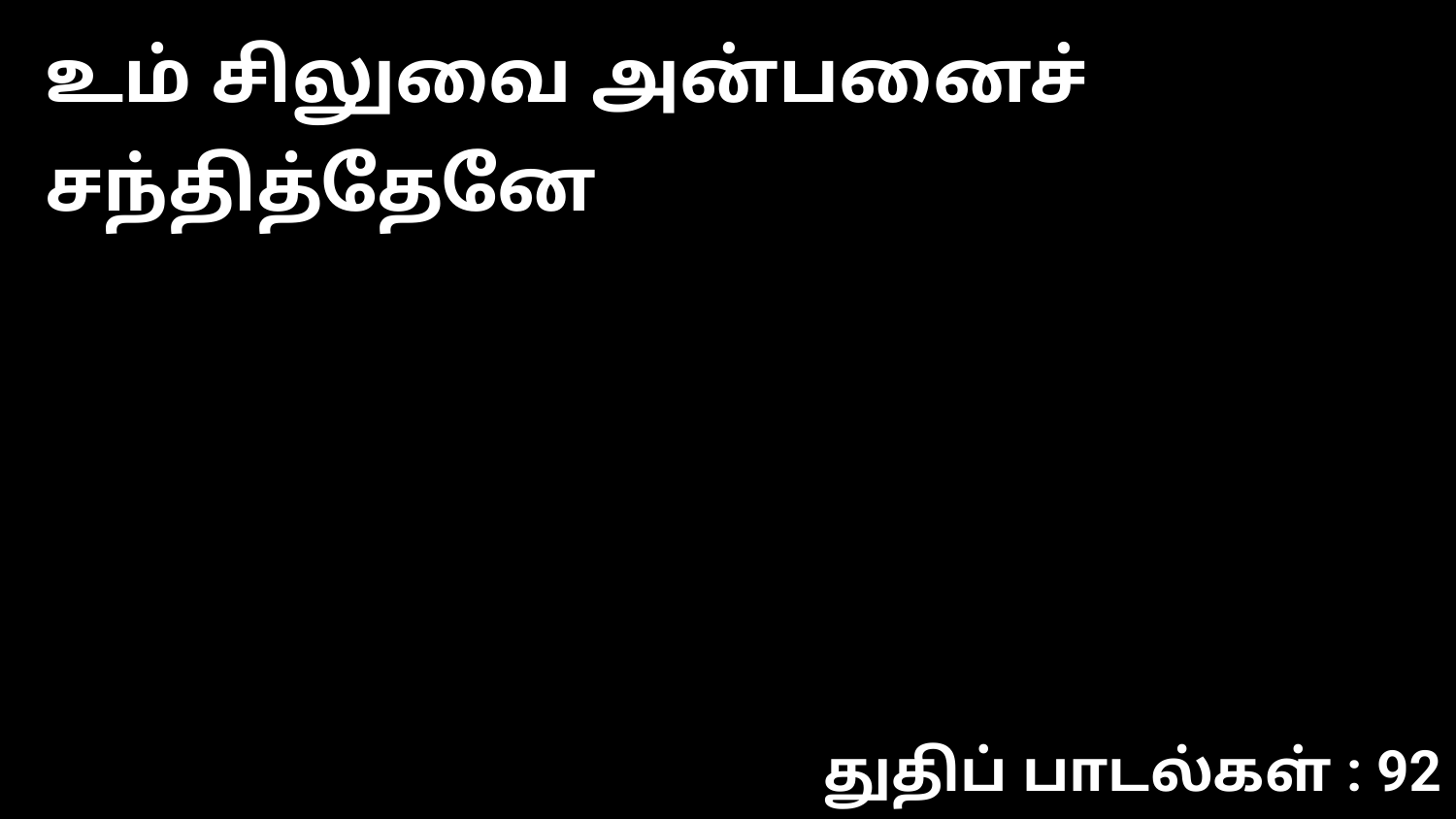

உம் சிலுவை அன்பனைச் சந்தித்தேனே
துதிப் பாடல்கள் : 92